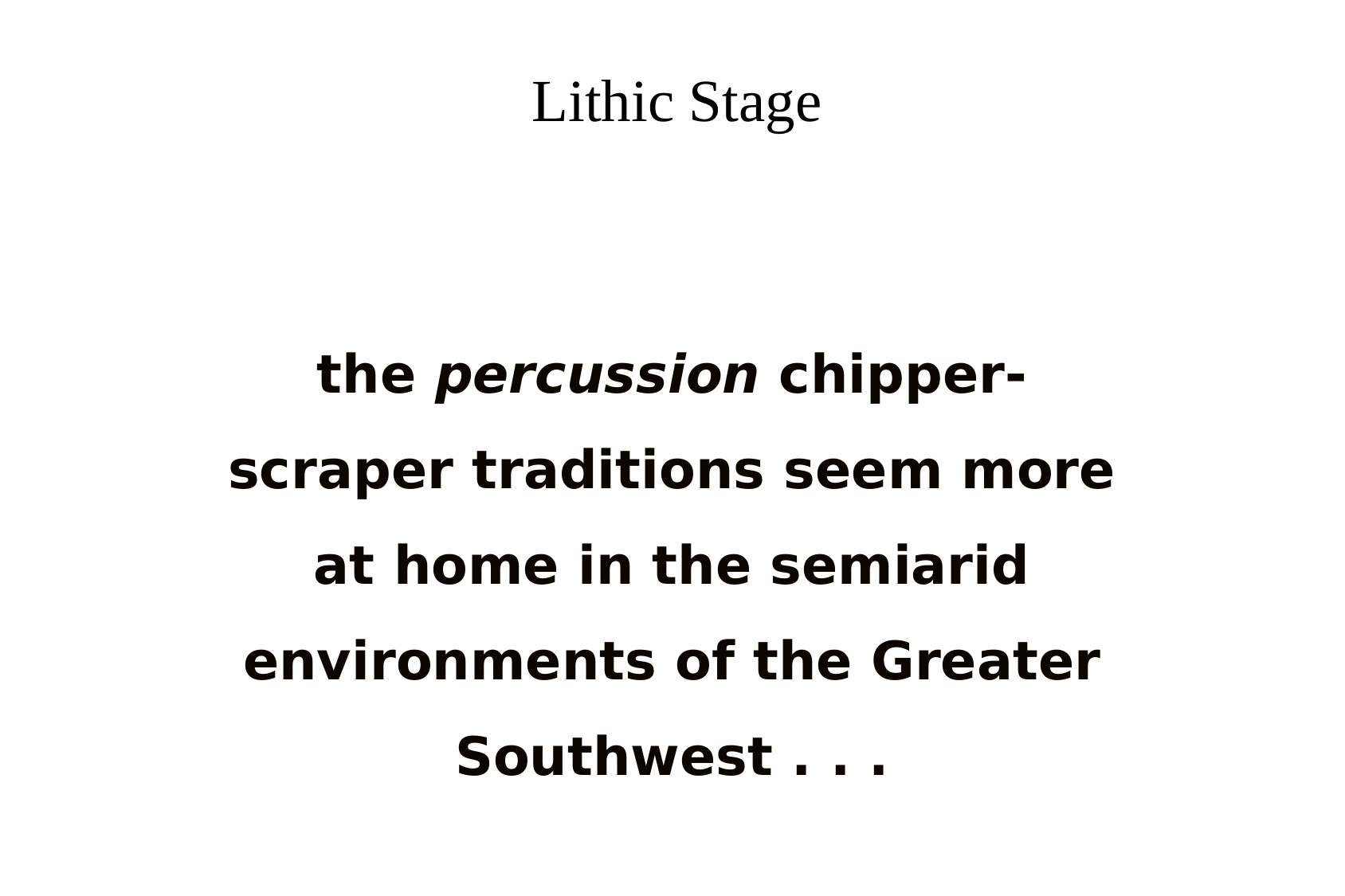

# Lithic Stage
the percussion chipper-scraper traditions seem more at home in the semiarid environments of the Greater Southwest . . .